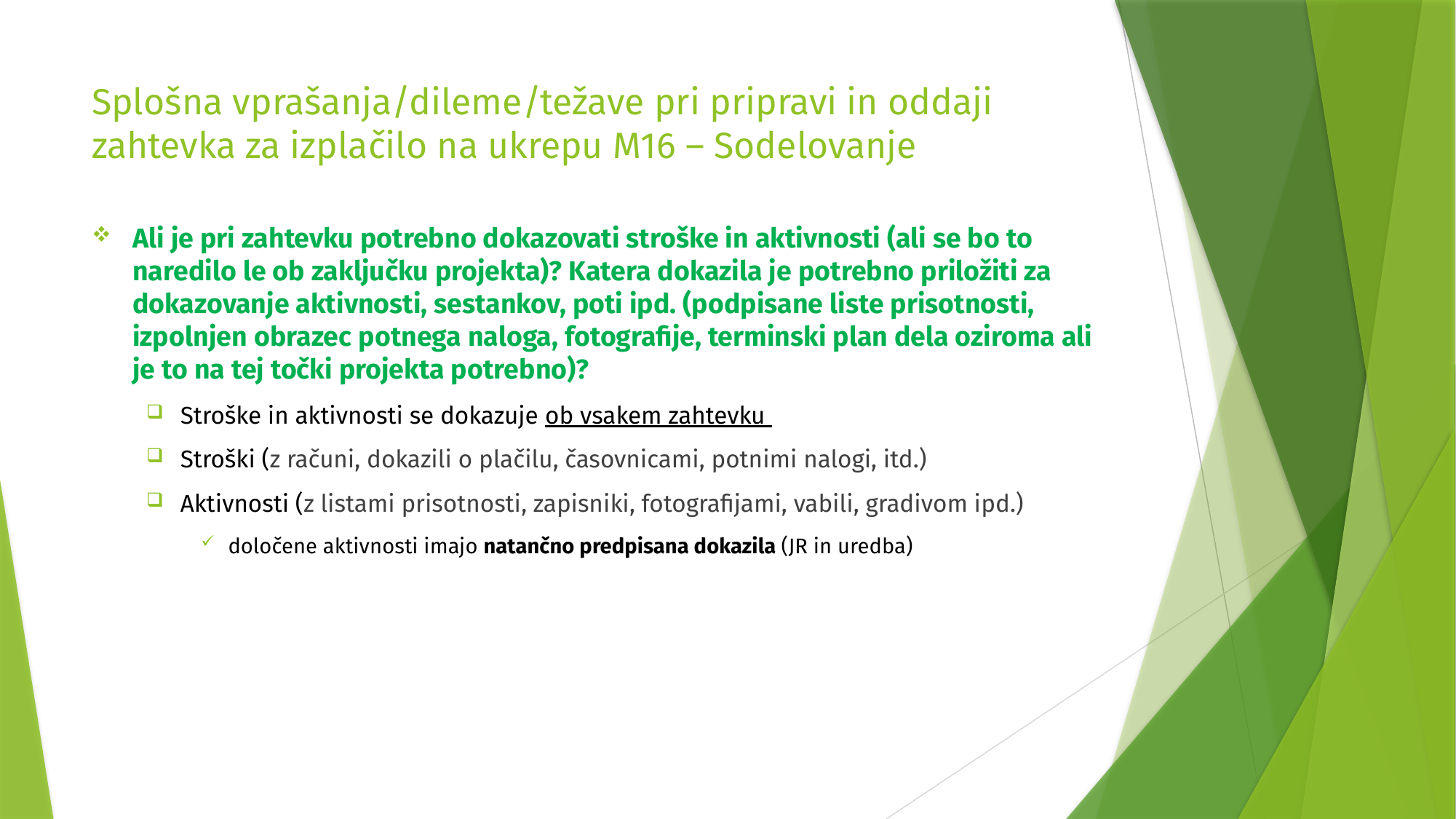

# Splošna vprašanja/dileme/težave pri pripravi in oddaji zahtevka za izplačilo na ukrepu M16 – Sodelovanje
Ali je pri zahtevku potrebno dokazovati stroške in aktivnosti (ali se bo to naredilo le ob zaključku projekta)? Katera dokazila je potrebno priložiti za dokazovanje aktivnosti, sestankov, poti ipd. (podpisane liste prisotnosti, izpolnjen obrazec potnega naloga, fotografije, terminski plan dela oziroma ali je to na tej točki projekta potrebno)?
Stroške in aktivnosti se dokazuje ob vsakem zahtevku
Stroški (z računi, dokazili o plačilu, časovnicami, potnimi nalogi, itd.)
Aktivnosti (z listami prisotnosti, zapisniki, fotografijami, vabili, gradivom ipd.)
določene aktivnosti imajo natančno predpisana dokazila (JR in uredba)